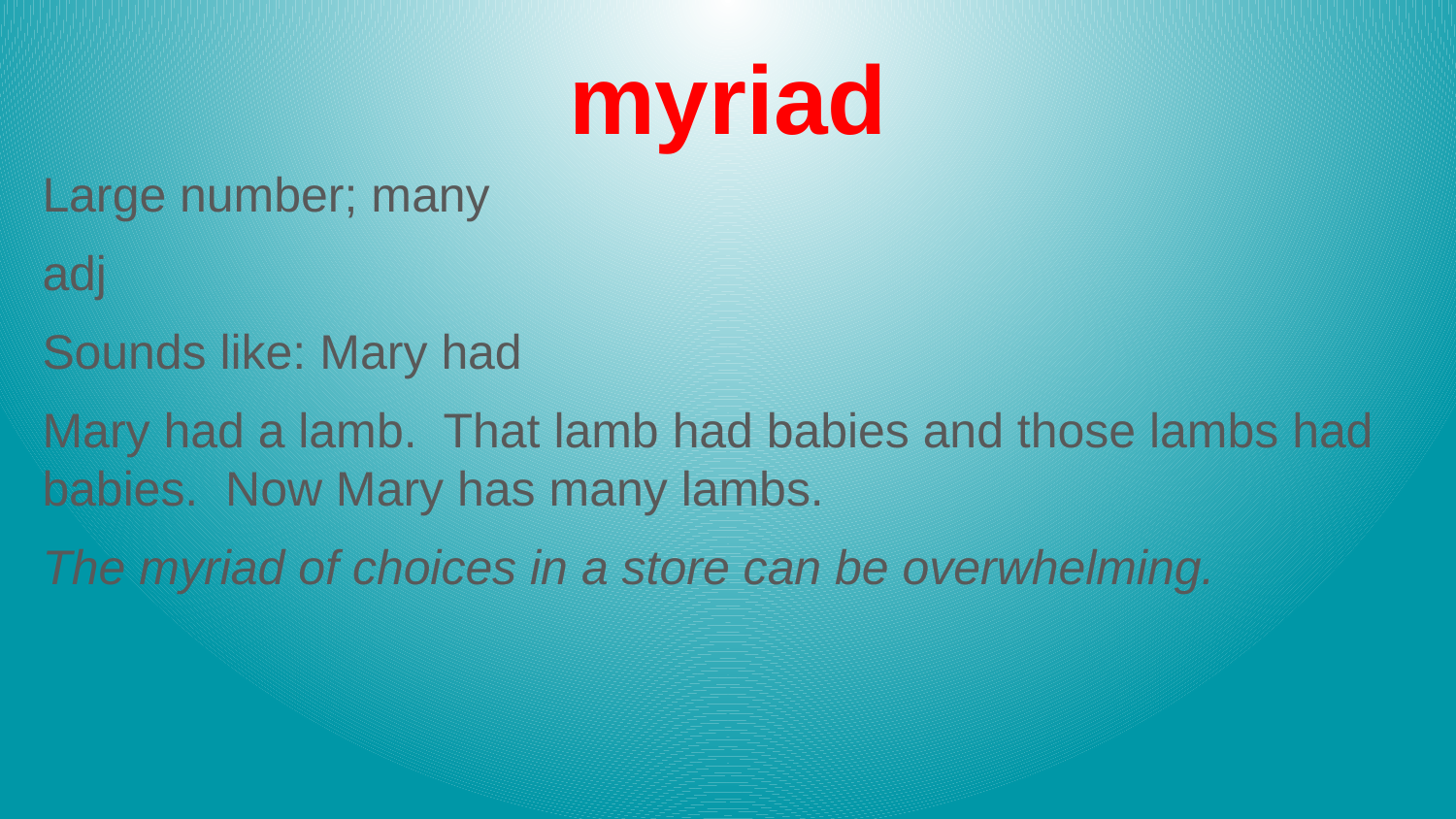

# myriad
Large number; many
adj
Sounds like: Mary had
Mary had a lamb.  That lamb had babies and those lambs had babies.  Now Mary has many lambs.
The myriad of choices in a store can be overwhelming.